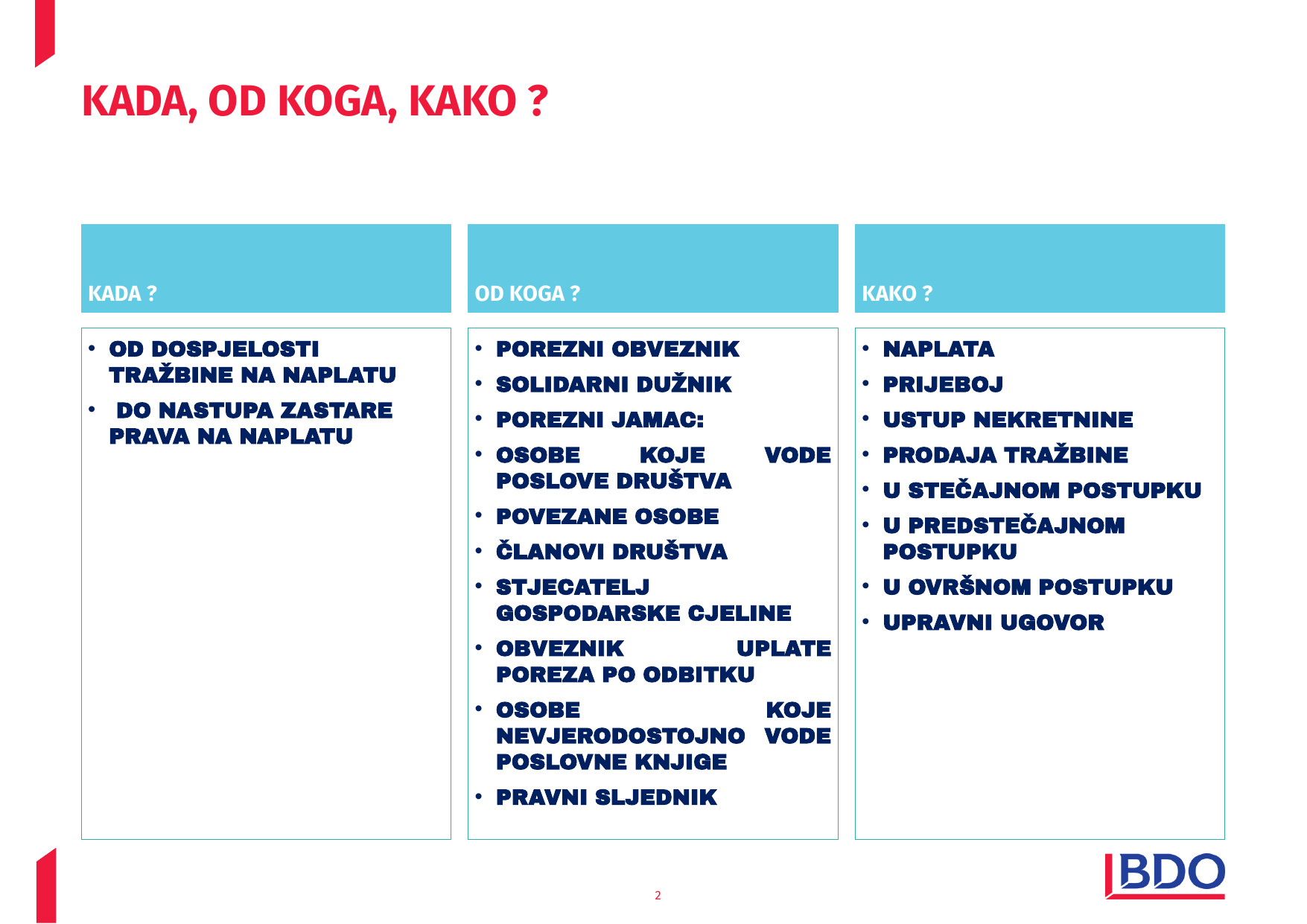

# Kada, od koga, kako ?

KADA ?
OD KOGA ?
KAKO ?
OD DOSPJELOSTI TRAŽBINE NA NAPLATU
 DO NASTUPA ZASTARE PRAVA NA NAPLATU

POREZNI OBVEZNIK
SOLIDARNI DUŽNIK
POREZNI JAMAC:
OSOBE KOJE VODE POSLOVE DRUŠTVA
POVEZANE OSOBE
ČLANOVI DRUŠTVA
STJECATELJ GOSPODARSKE CJELINE
OBVEZNIK UPLATE POREZA PO ODBITKU
OSOBE KOJE NEVJERODOSTOJNO VODE POSLOVNE KNJIGE
PRAVNI SLJEDNIK
NAPLATA
PRIJEBOJ
USTUP NEKRETNINE
PRODAJA TRAŽBINE
U STEČAJNOM POSTUPKU
U PREDSTEČAJNOM POSTUPKU
U OVRŠNOM POSTUPKU
UPRAVNI UGOVOR